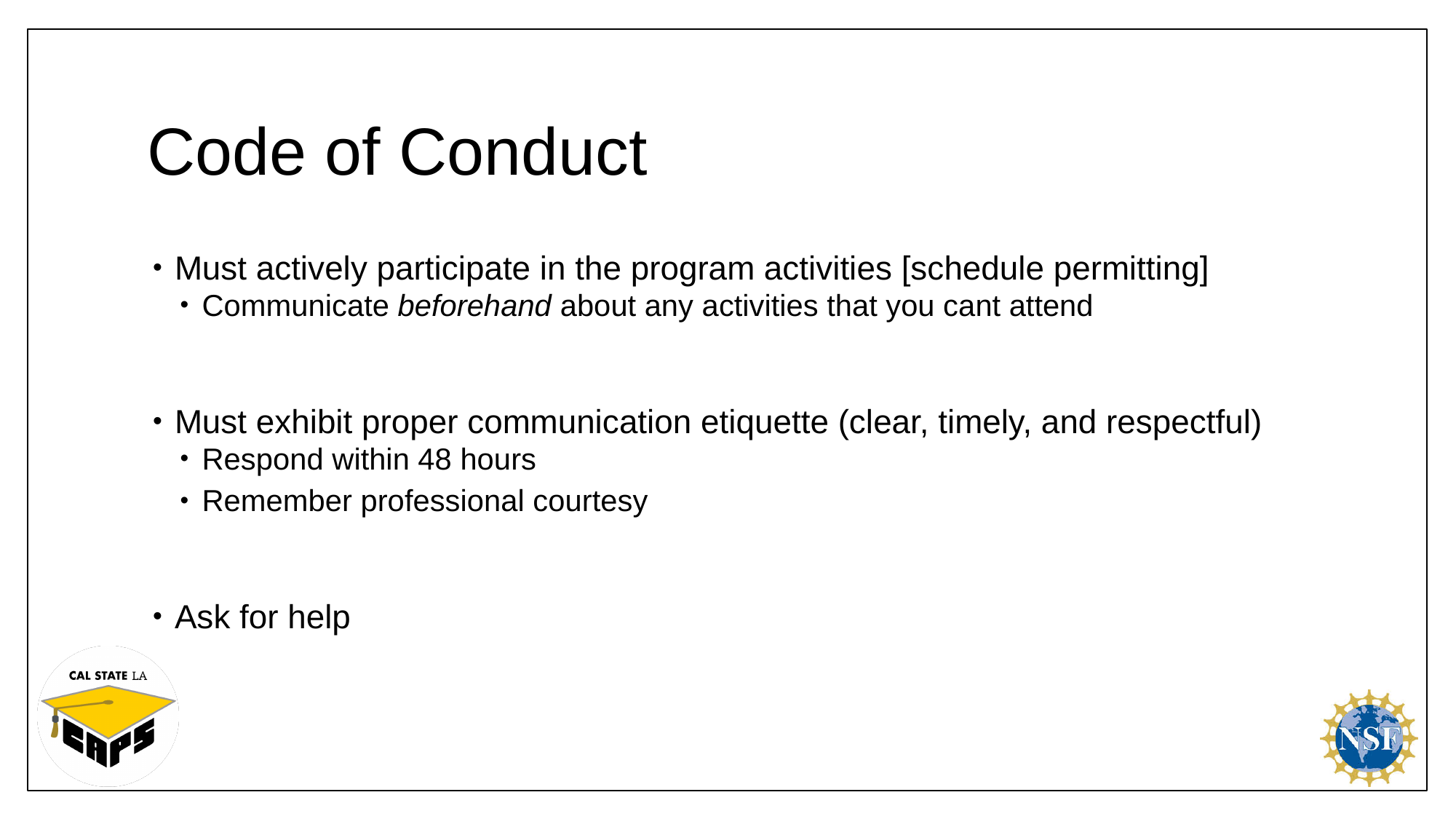

# Code of Conduct
Must actively participate in the program activities [schedule permitting]
Communicate beforehand about any activities that you cant attend

Must exhibit proper communication etiquette (clear, timely, and respectful)
Respond within 48 hours
Remember professional courtesy

Ask for help